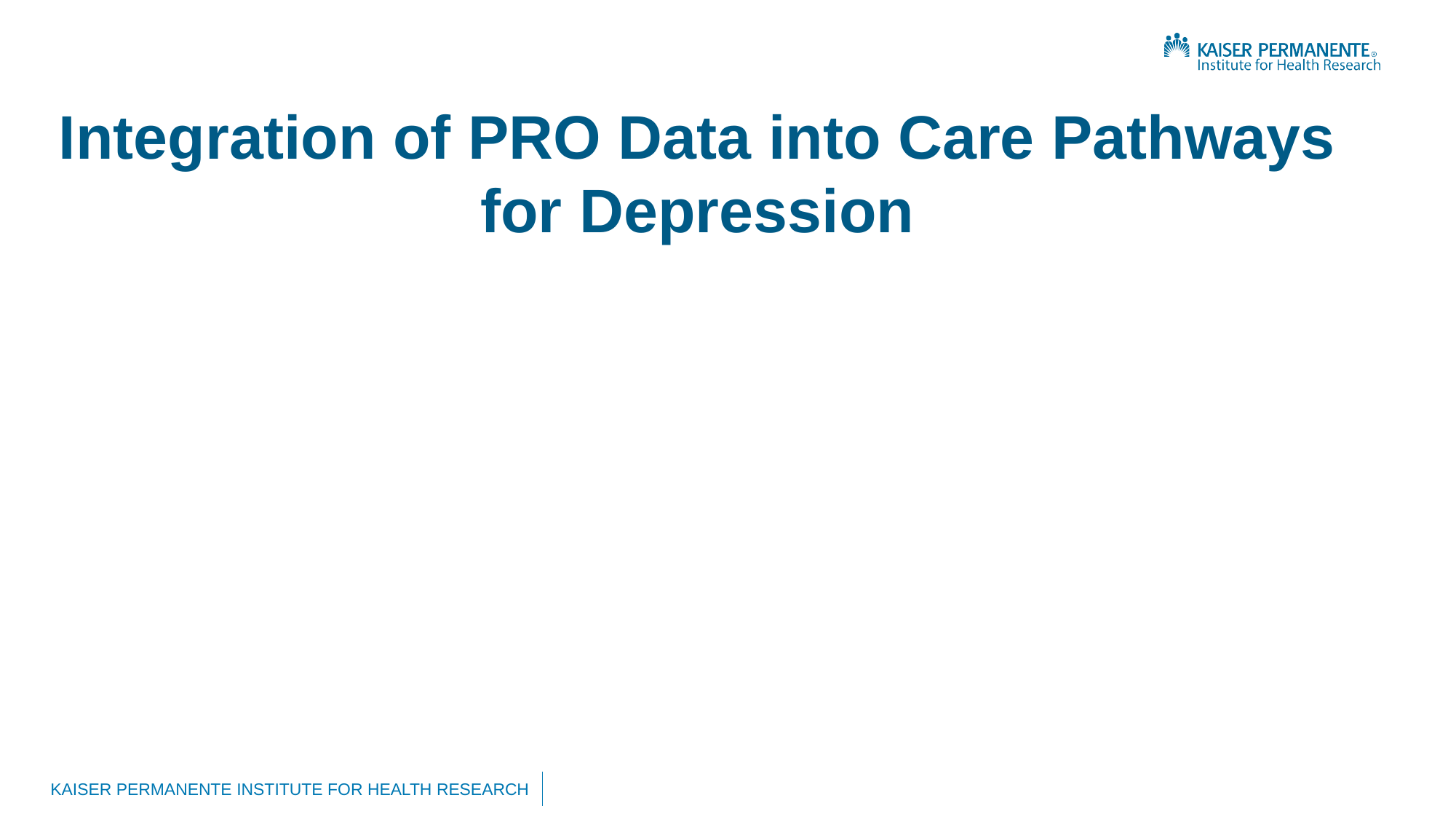

# Integration of PRO Data into Care Pathways for Depression